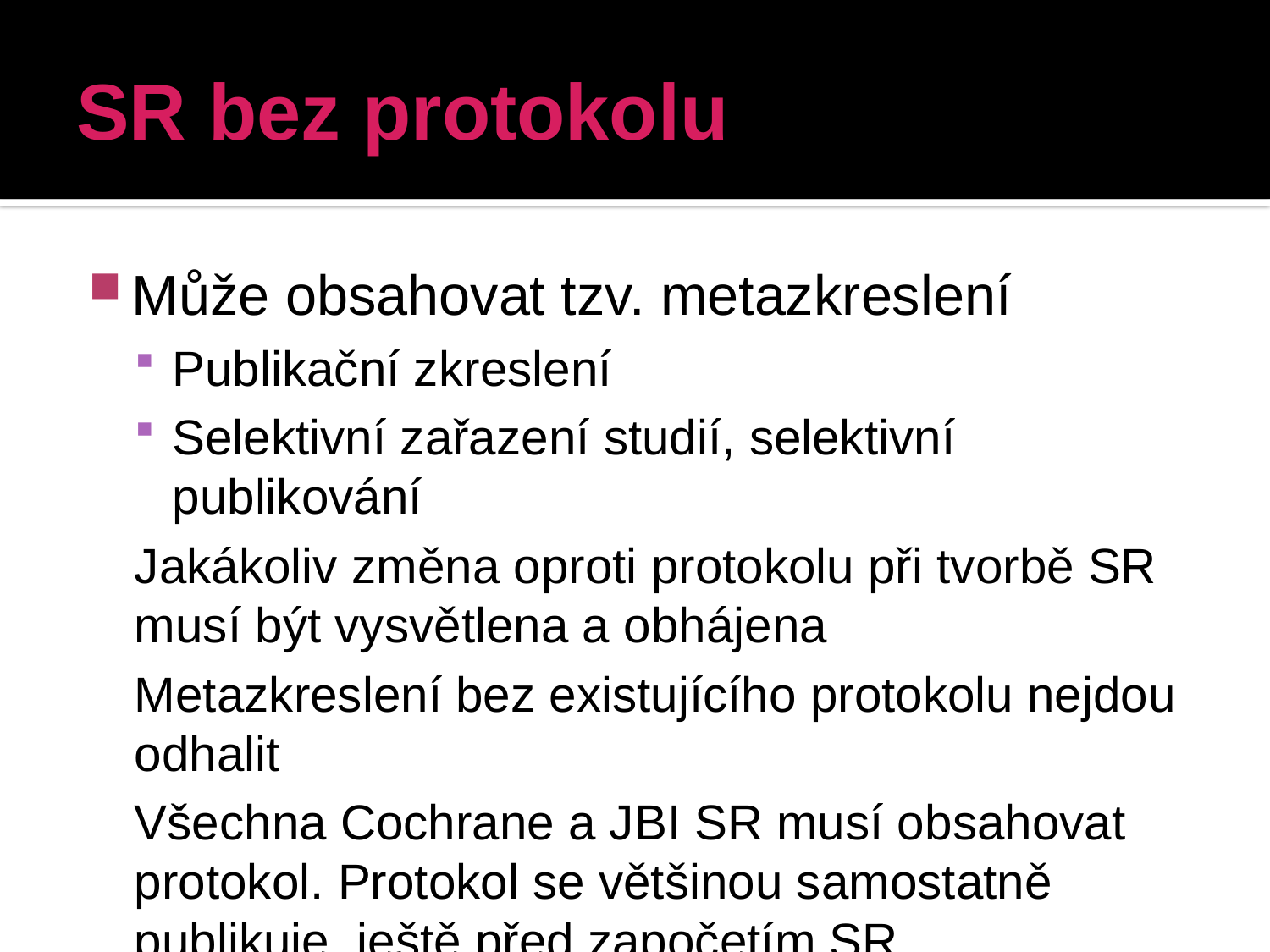

# SR bez protokolu
Může obsahovat tzv. metazkreslení
Publikační zkreslení
Selektivní zařazení studií, selektivní publikování
Jakákoliv změna oproti protokolu při tvorbě SR musí být vysvětlena a obhájena
Metazkreslení bez existujícího protokolu nejdou odhalit
Všechna Cochrane a JBI SR musí obsahovat protokol. Protokol se většinou samostatně publikuje, ještě před započetím SR.